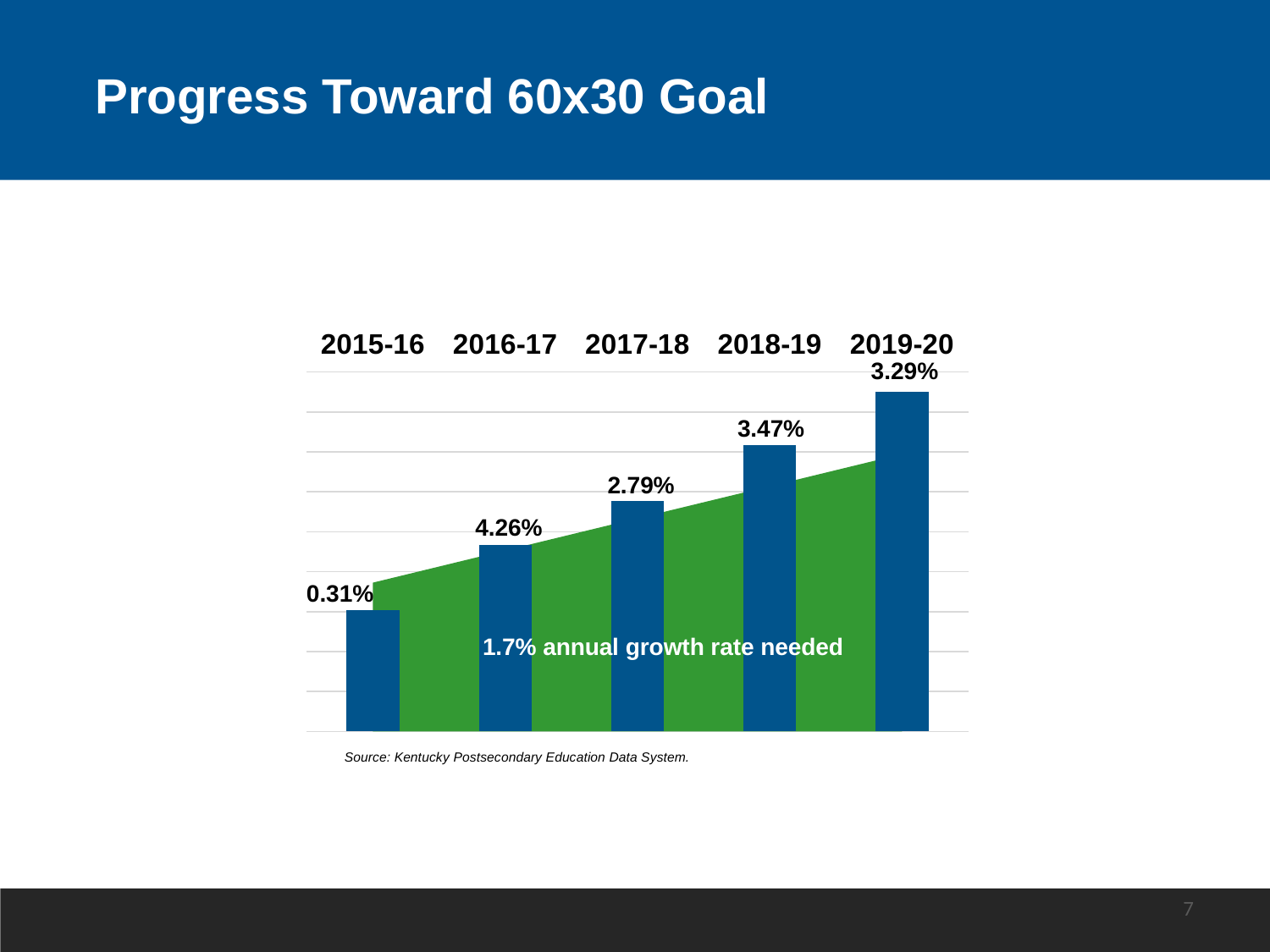

# Progress Toward 60x30 Goal

### Chart

| Category | Actual Growth | Needed 1.7% growth rate |
|---|---|---|
| 2015-16 | 38727.0 | 38041.0 |
| 2016-17 | 39532.0 | 39661.0 |
| 2017-18 | 40337.0 | 40766.0 |
| 2018-19 | 41142.0 | 42179.0 |
| 2019-20 | 41947.0 | 43512.0 |
3.47%
2.79%
4.26%
1.7% annual growth rate needed
Source: Kentucky Postsecondary Education Data System.
Council on postsecondary education
7